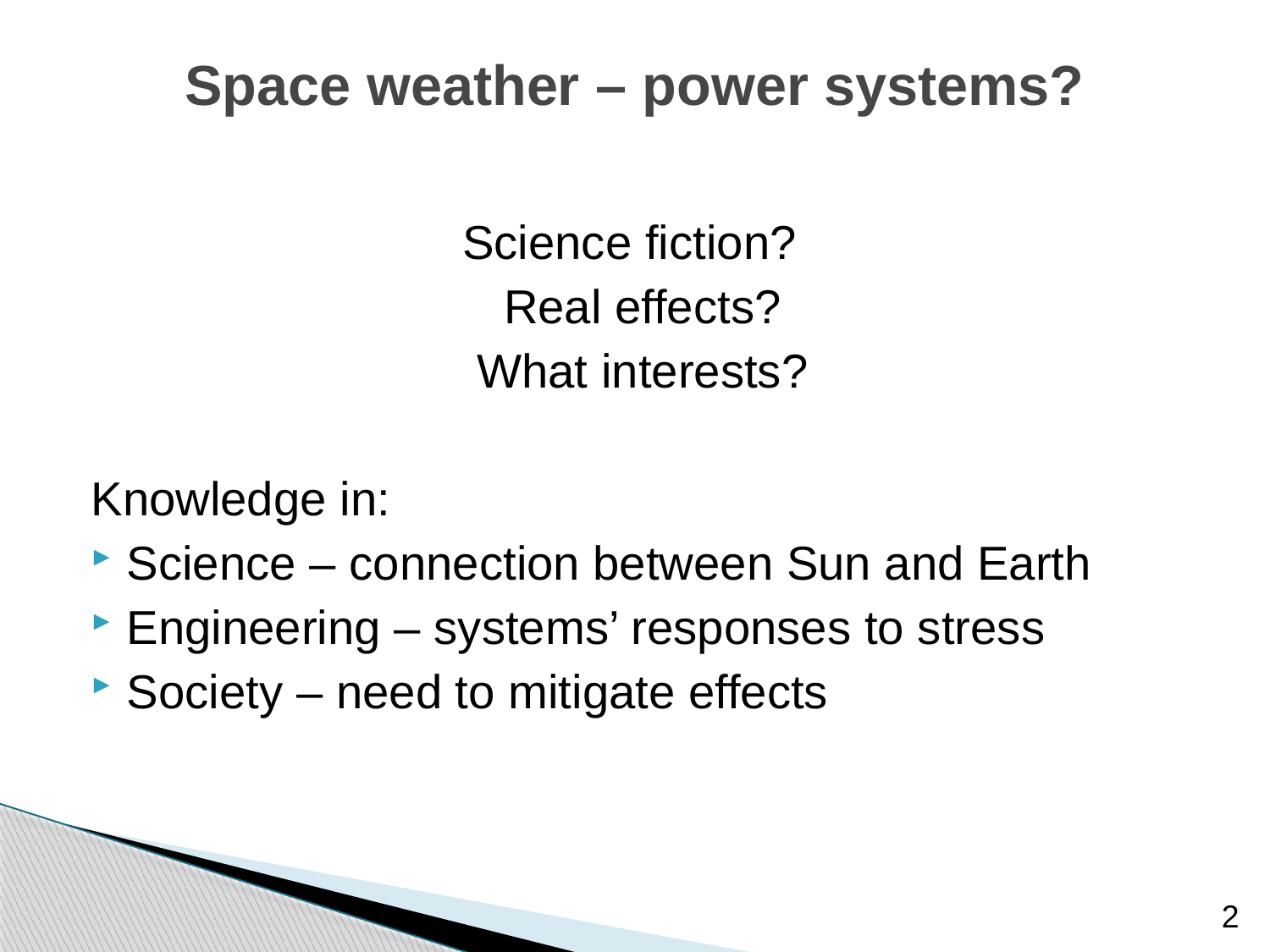

# Space weather – power systems?
Science fiction?
Real effects?
What interests?

Knowledge in:
Science – connection between Sun and Earth
Engineering – systems’ responses to stress
Society – need to mitigate effects
2